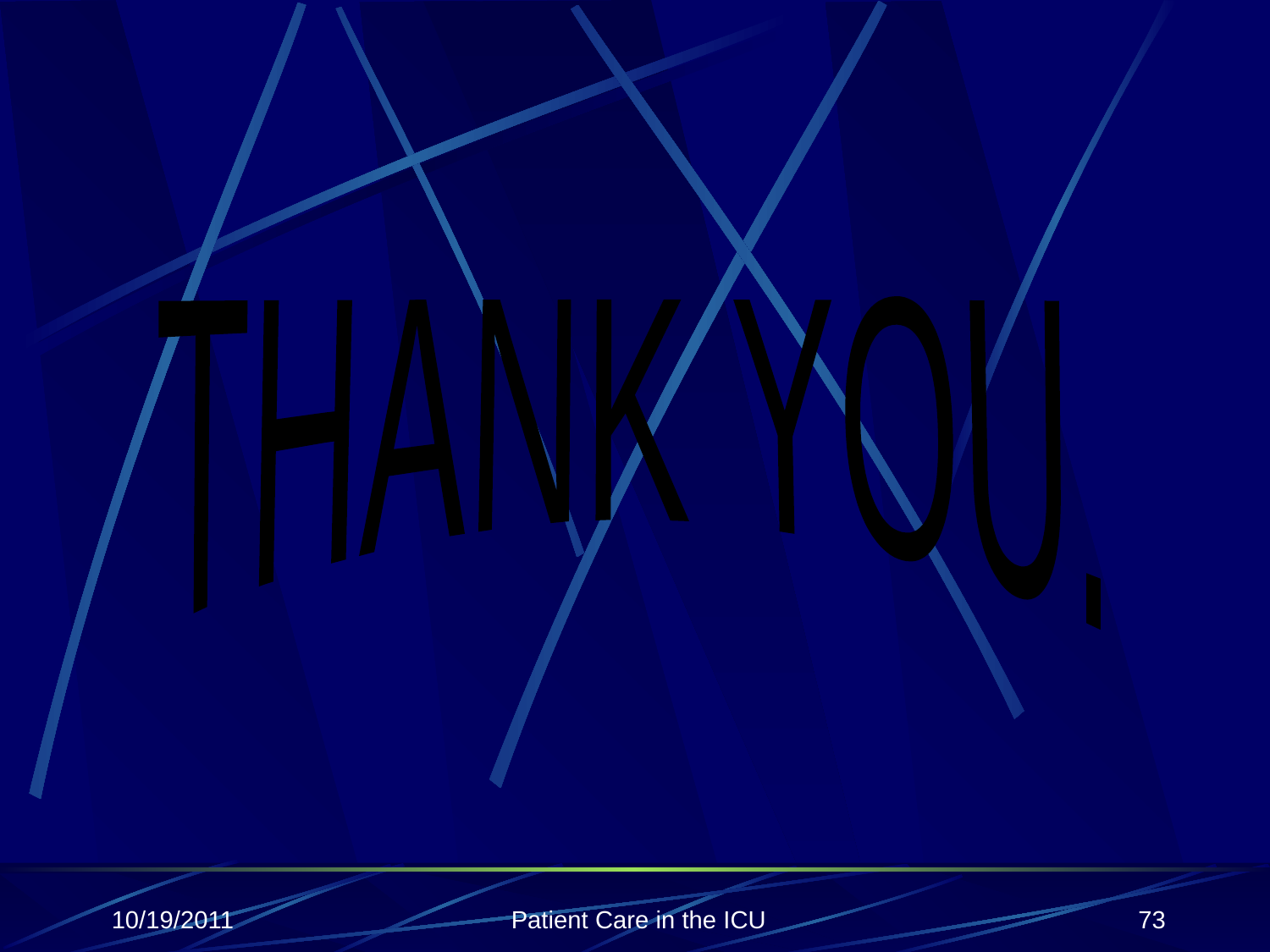

THANK YOU.
10/19/2011
Patient Care in the ICU
73